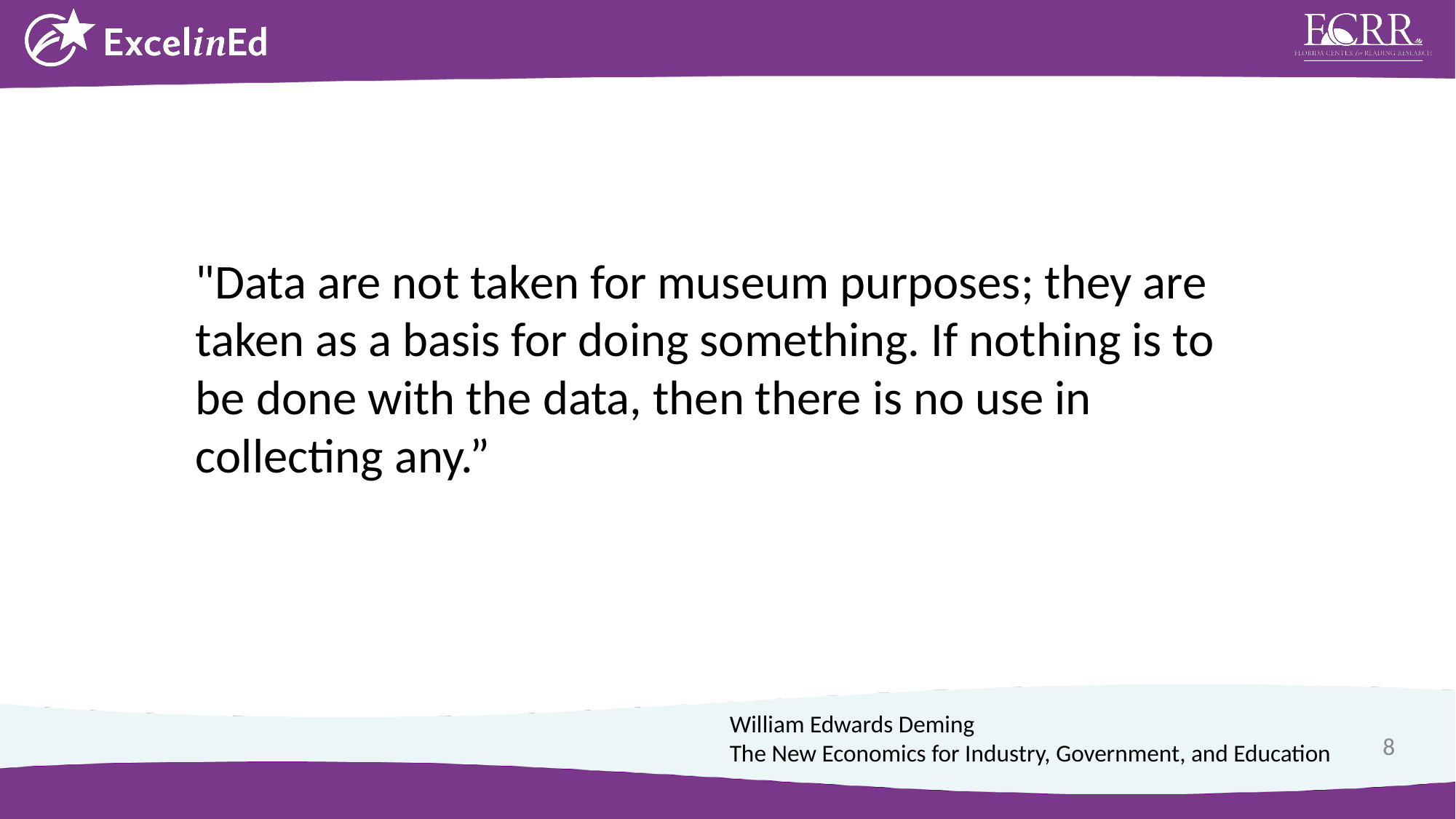

"Data are not taken for museum purposes; they are taken as a basis for doing something. If nothing is to be done with the data, then there is no use in collecting any.”
William Edwards Deming
The New Economics for Industry, Government, and Education

8